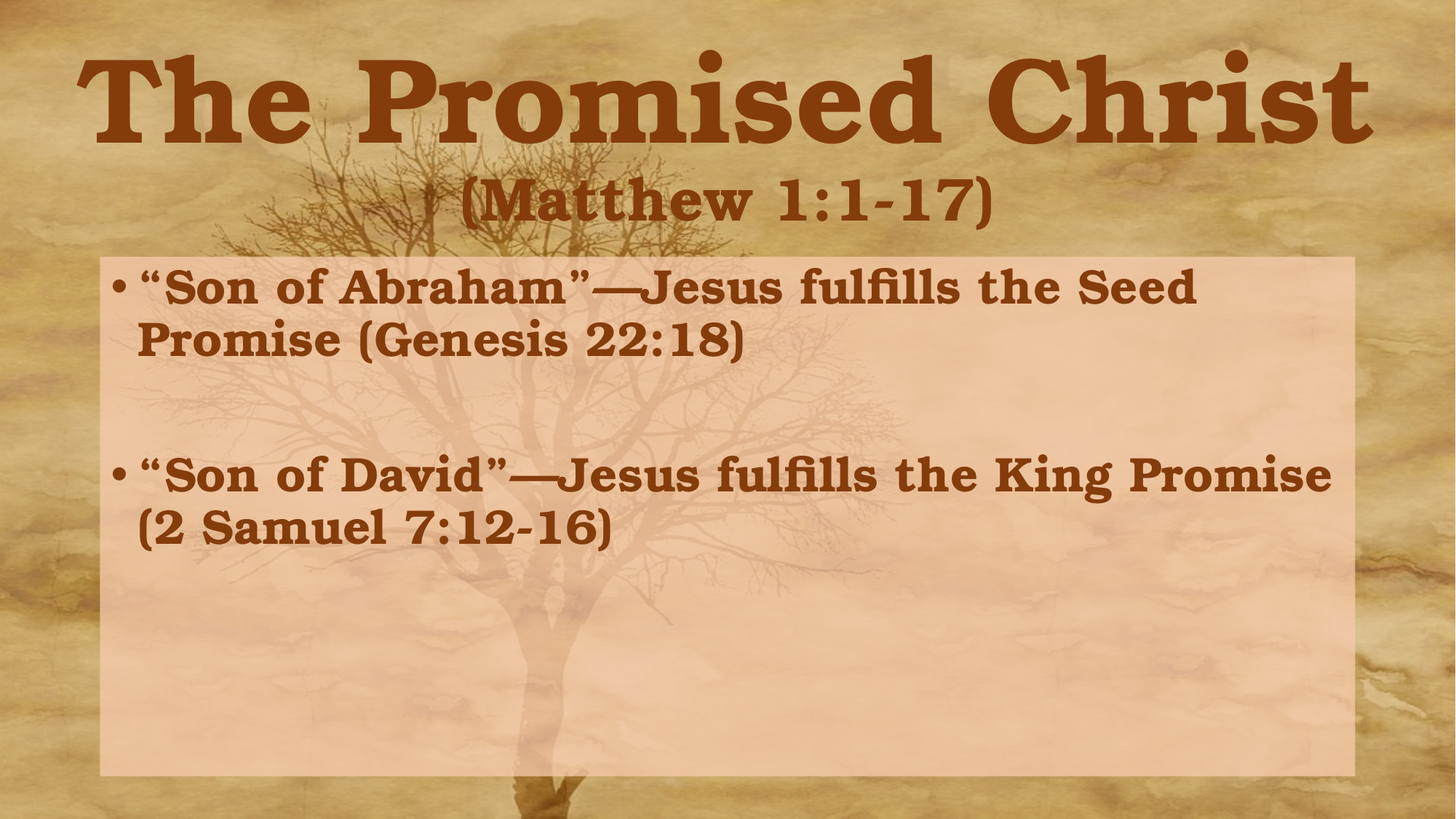

# The Promised Christ (Matthew 1:1-17)
“Son of Abraham”—Jesus fulfills the Seed Promise (Genesis 22:18)

“Son of David”—Jesus fulfills the King Promise (2 Samuel 7:12-16)